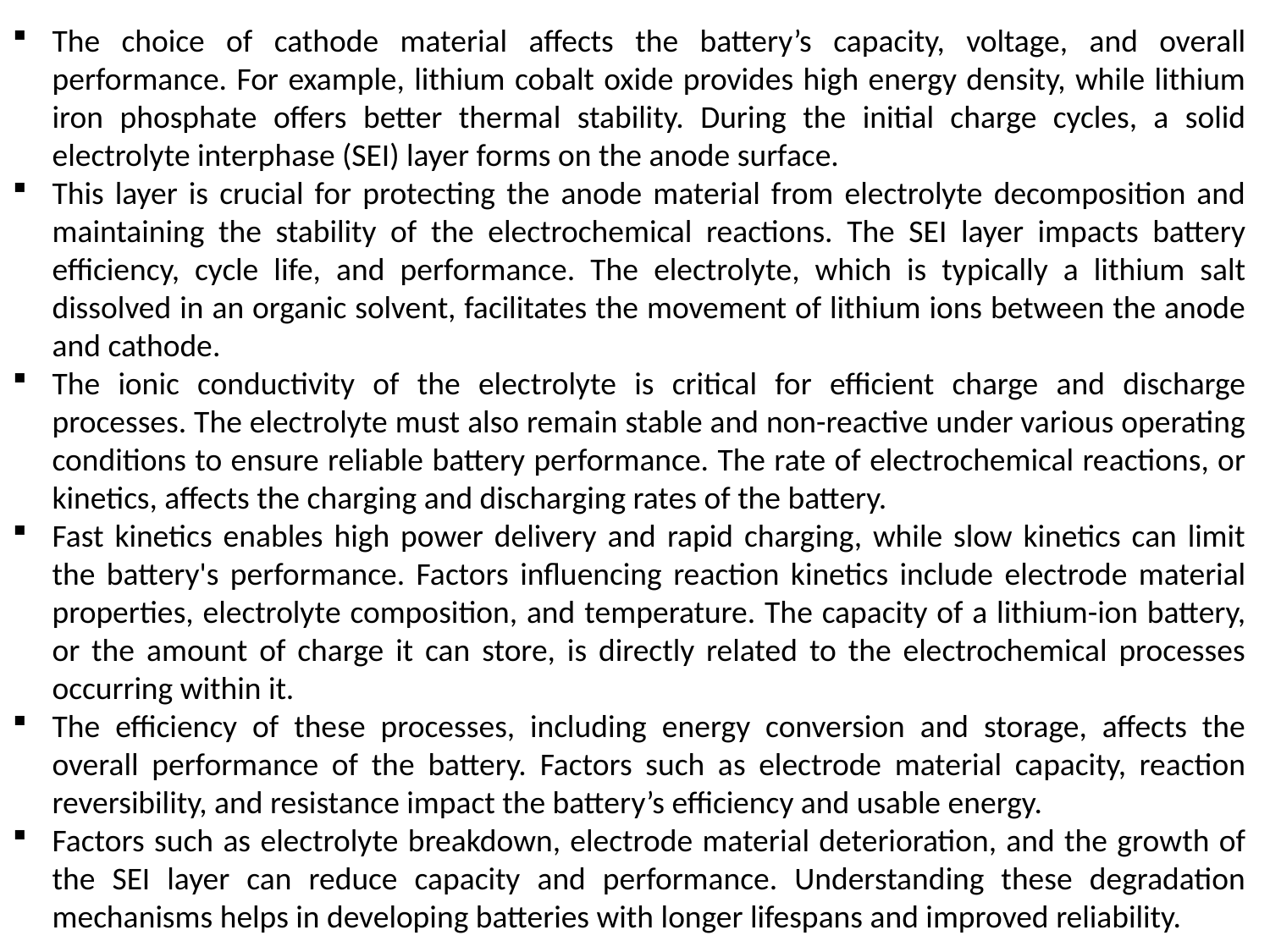

The choice of cathode material affects the battery’s capacity, voltage, and overall performance. For example, lithium cobalt oxide provides high energy density, while lithium iron phosphate offers better thermal stability. During the initial charge cycles, a solid electrolyte interphase (SEI) layer forms on the anode surface.
This layer is crucial for protecting the anode material from electrolyte decomposition and maintaining the stability of the electrochemical reactions. The SEI layer impacts battery efficiency, cycle life, and performance. The electrolyte, which is typically a lithium salt dissolved in an organic solvent, facilitates the movement of lithium ions between the anode and cathode.
The ionic conductivity of the electrolyte is critical for efficient charge and discharge processes. The electrolyte must also remain stable and non-reactive under various operating conditions to ensure reliable battery performance. The rate of electrochemical reactions, or kinetics, affects the charging and discharging rates of the battery.
Fast kinetics enables high power delivery and rapid charging, while slow kinetics can limit the battery's performance. Factors influencing reaction kinetics include electrode material properties, electrolyte composition, and temperature. The capacity of a lithium-ion battery, or the amount of charge it can store, is directly related to the electrochemical processes occurring within it.
The efficiency of these processes, including energy conversion and storage, affects the overall performance of the battery. Factors such as electrode material capacity, reaction reversibility, and resistance impact the battery’s efficiency and usable energy.
Factors such as electrolyte breakdown, electrode material deterioration, and the growth of the SEI layer can reduce capacity and performance. Understanding these degradation mechanisms helps in developing batteries with longer lifespans and improved reliability.